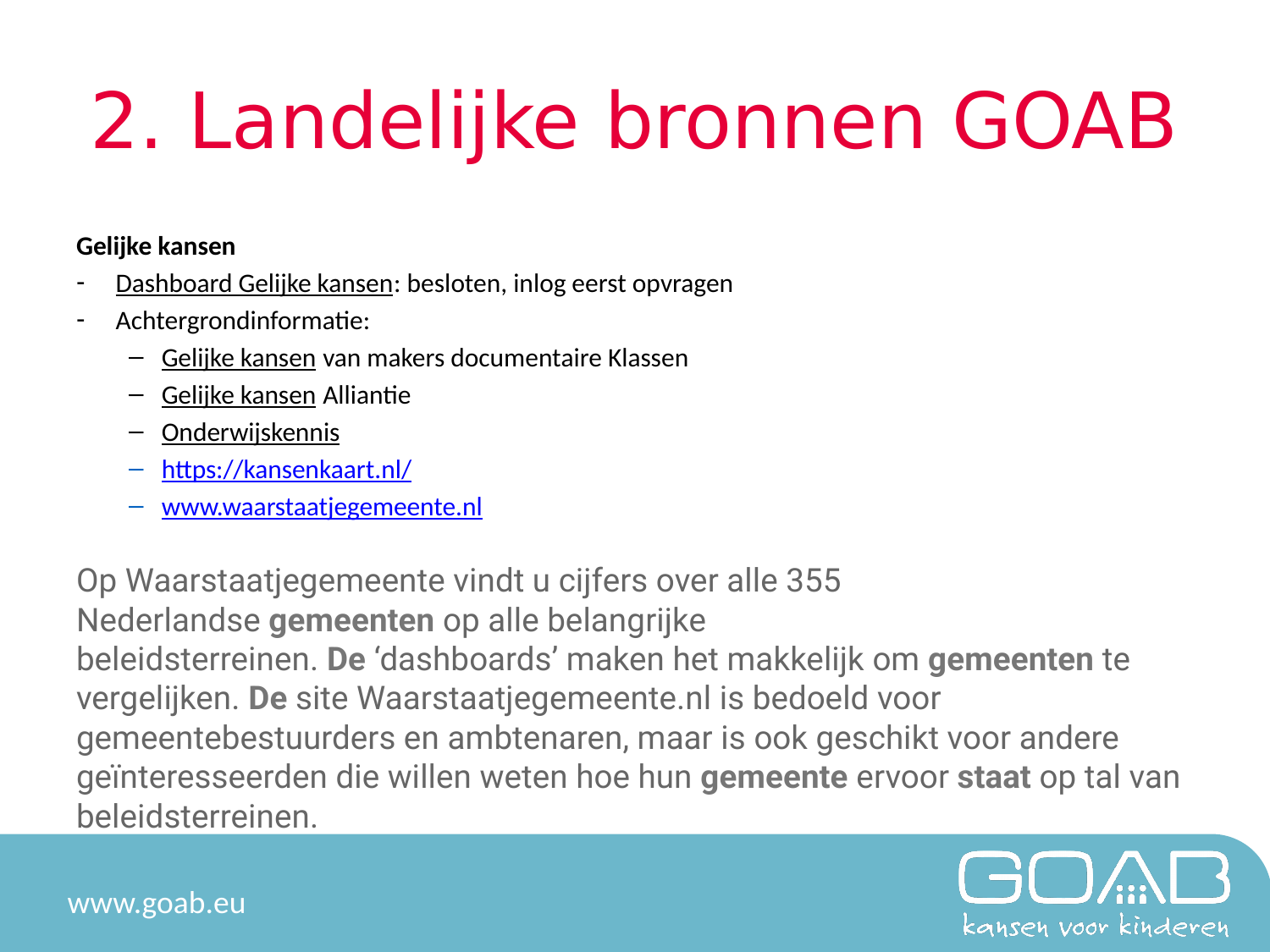

# 2. Landelijke bronnen GOAB
Gelijke kansen
Dashboard Gelijke kansen: besloten, inlog eerst opvragen
Achtergrondinformatie:
Gelijke kansen van makers documentaire Klassen
Gelijke kansen Alliantie
Onderwijskennis
https://kansenkaart.nl/
www.waarstaatjegemeente.nl

Op Waarstaatjegemeente vindt u cijfers over alle 355 Nederlandse gemeenten op alle belangrijke beleidsterreinen. De ‘dashboards’ maken het makkelijk om gemeenten te vergelijken. De site Waarstaatjegemeente.nl is bedoeld voor gemeentebestuurders en ambtenaren, maar is ook geschikt voor andere geïnteresseerden die willen weten hoe hun gemeente ervoor staat op tal van beleidsterreinen.